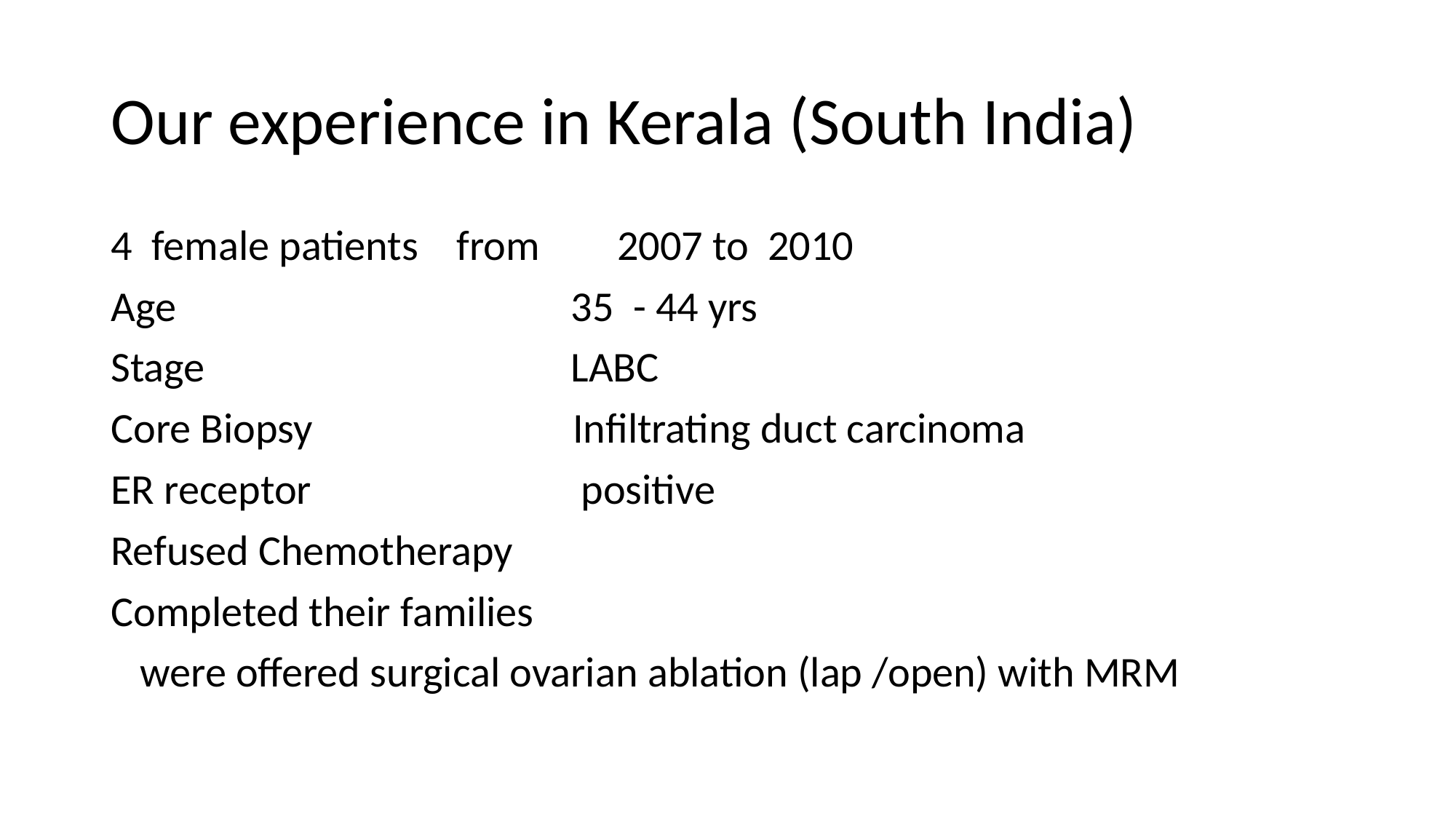

# Our experience in Kerala (South India)
4  female patients    from        2007 to  2010
Age                                         35  - 44 yrs
Stage                                      LABC
Core Biopsy                           Infiltrating duct carcinoma
ER receptor                            positive
Refused Chemotherapy
Completed their families
   were offered surgical ovarian ablation (lap /open) with MRM